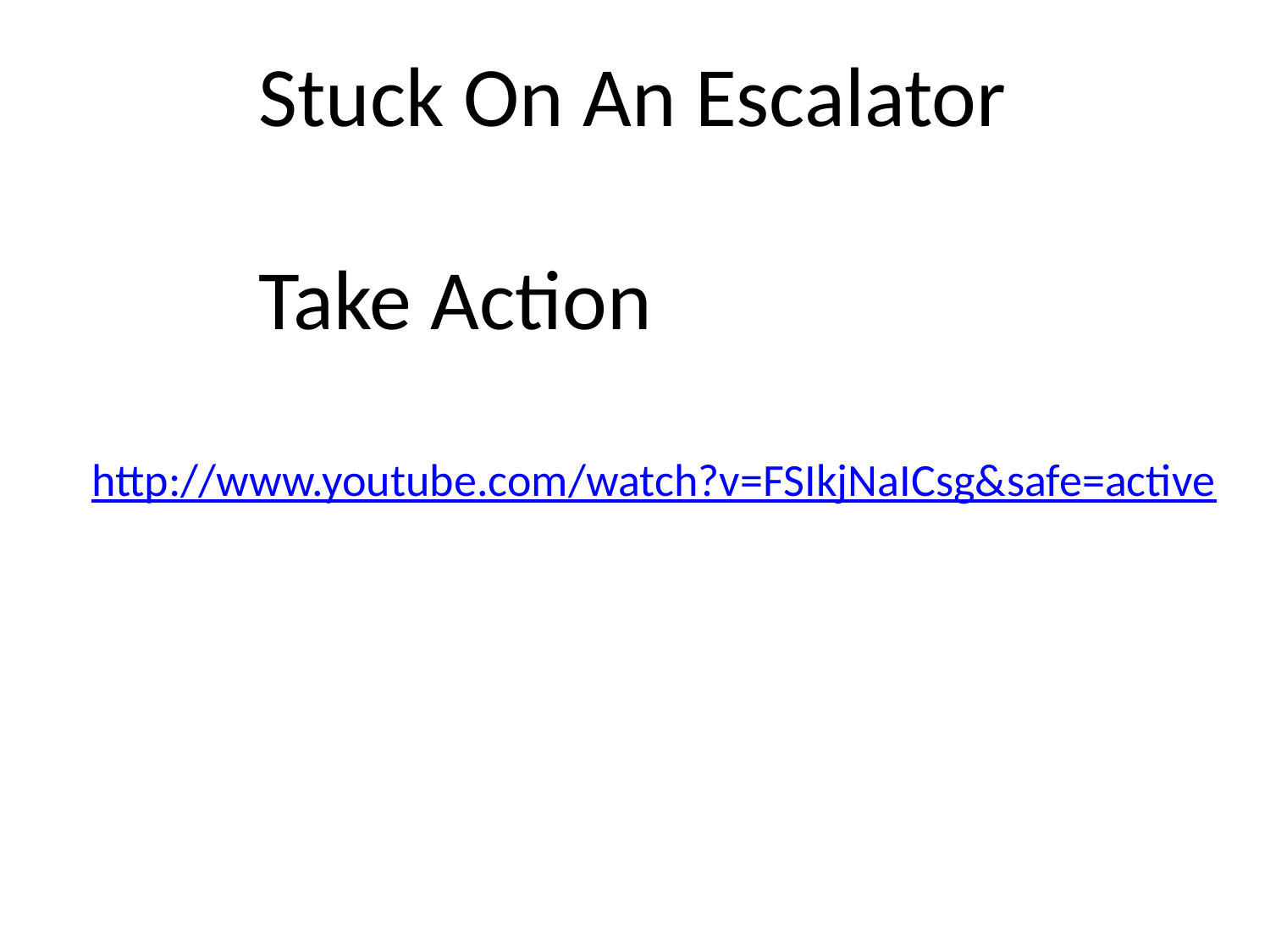

Stuck On An Escalator

Take Action

http://www.youtube.com/watch?v=FSIkjNaICsg&safe=active